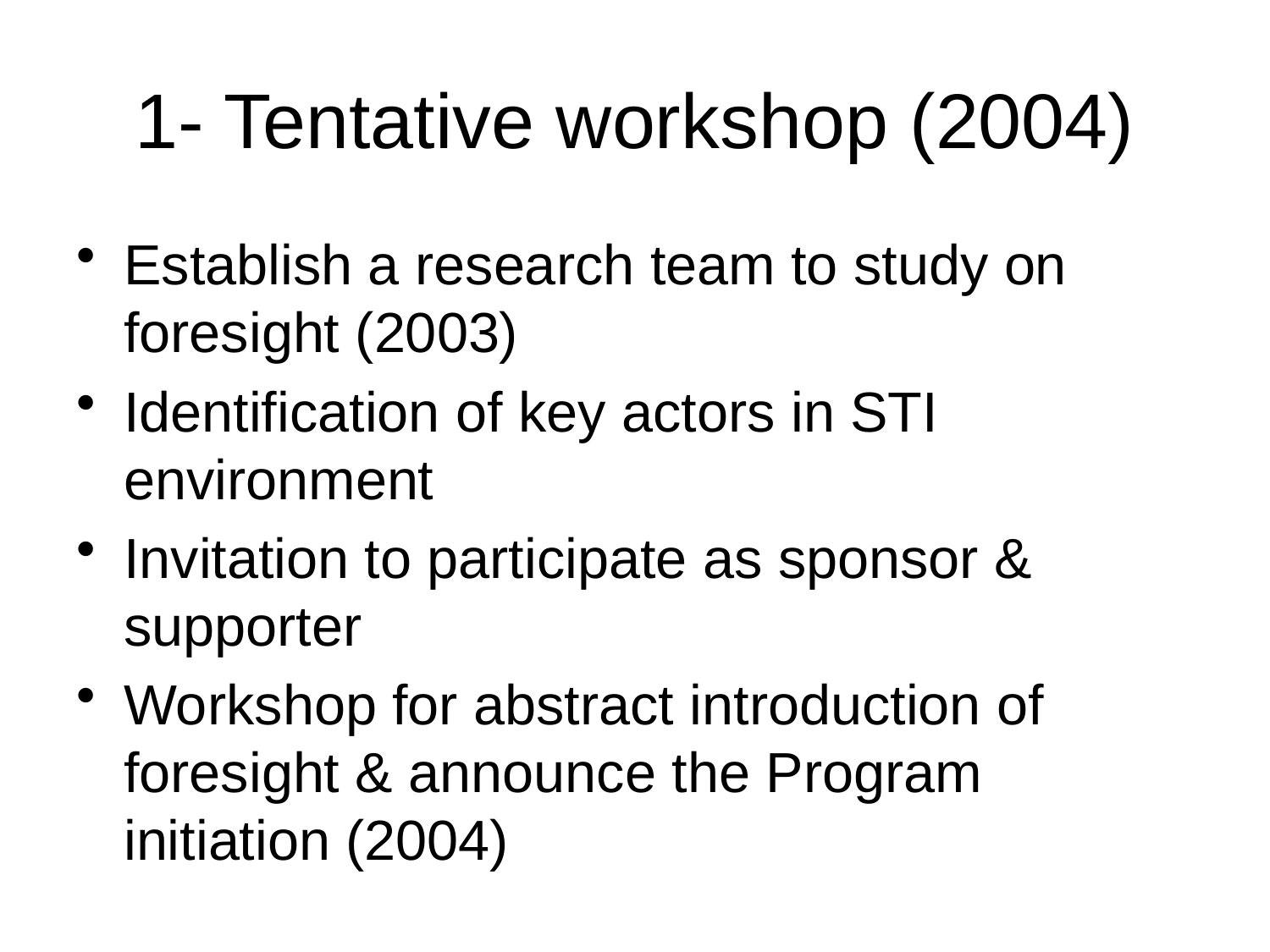

# 1- Tentative workshop (2004)
Establish a research team to study on foresight (2003)
Identification of key actors in STI environment
Invitation to participate as sponsor & supporter
Workshop for abstract introduction of foresight & announce the Program initiation (2004)